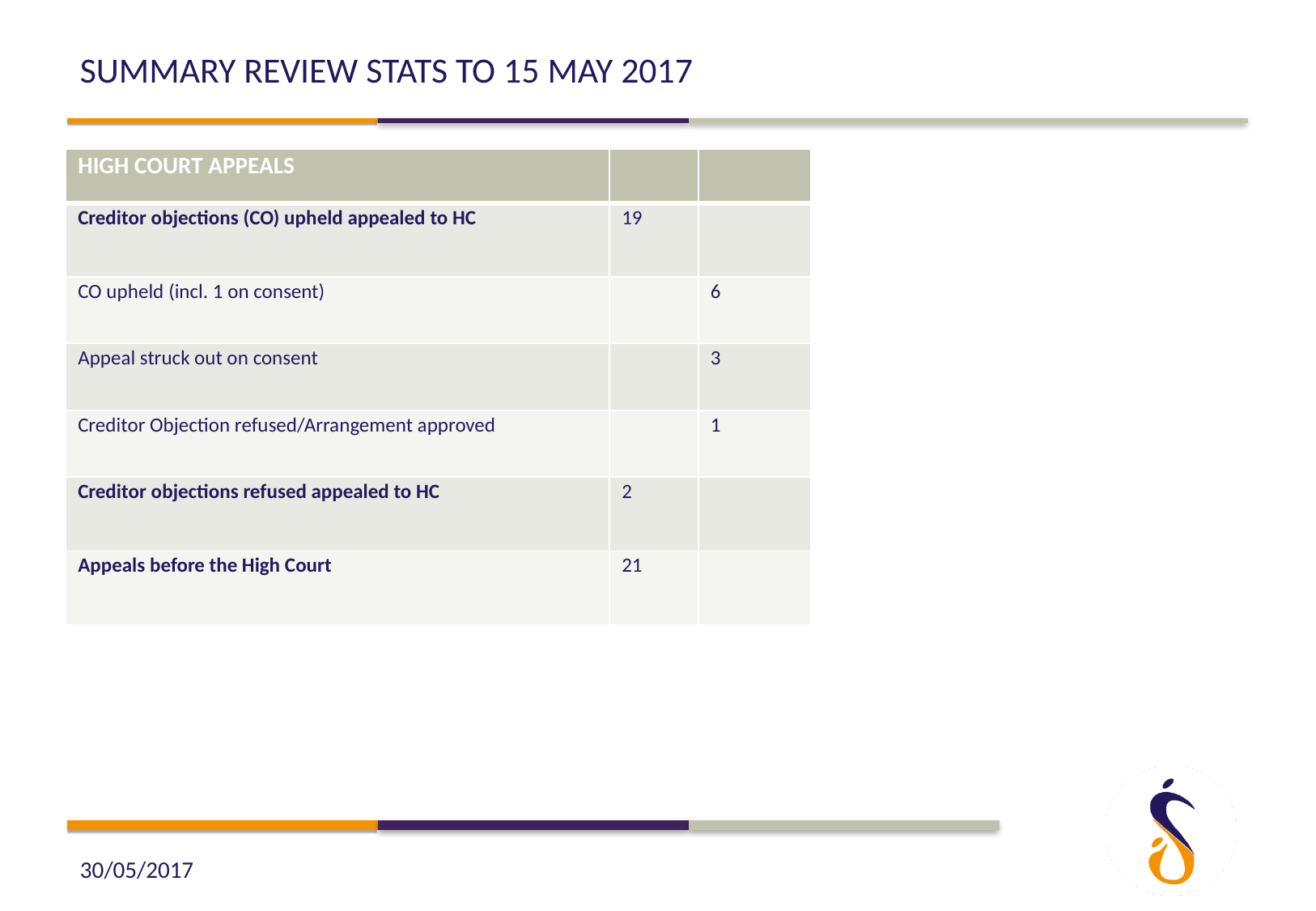

# Summary review stats to 15 may 2017
| HIGH COURT APPEALS |  |  |
| --- | --- | --- |
| Creditor objections (CO) upheld appealed to HC | 19 |  |
| CO upheld (incl. 1 on consent) |  | 6 |
| Appeal struck out on consent |  | 3 |
| Creditor Objection refused/Arrangement approved |  | 1 |
| Creditor objections refused appealed to HC | 2 |  |
| Appeals before the High Court | 21 |  |
30/05/2017